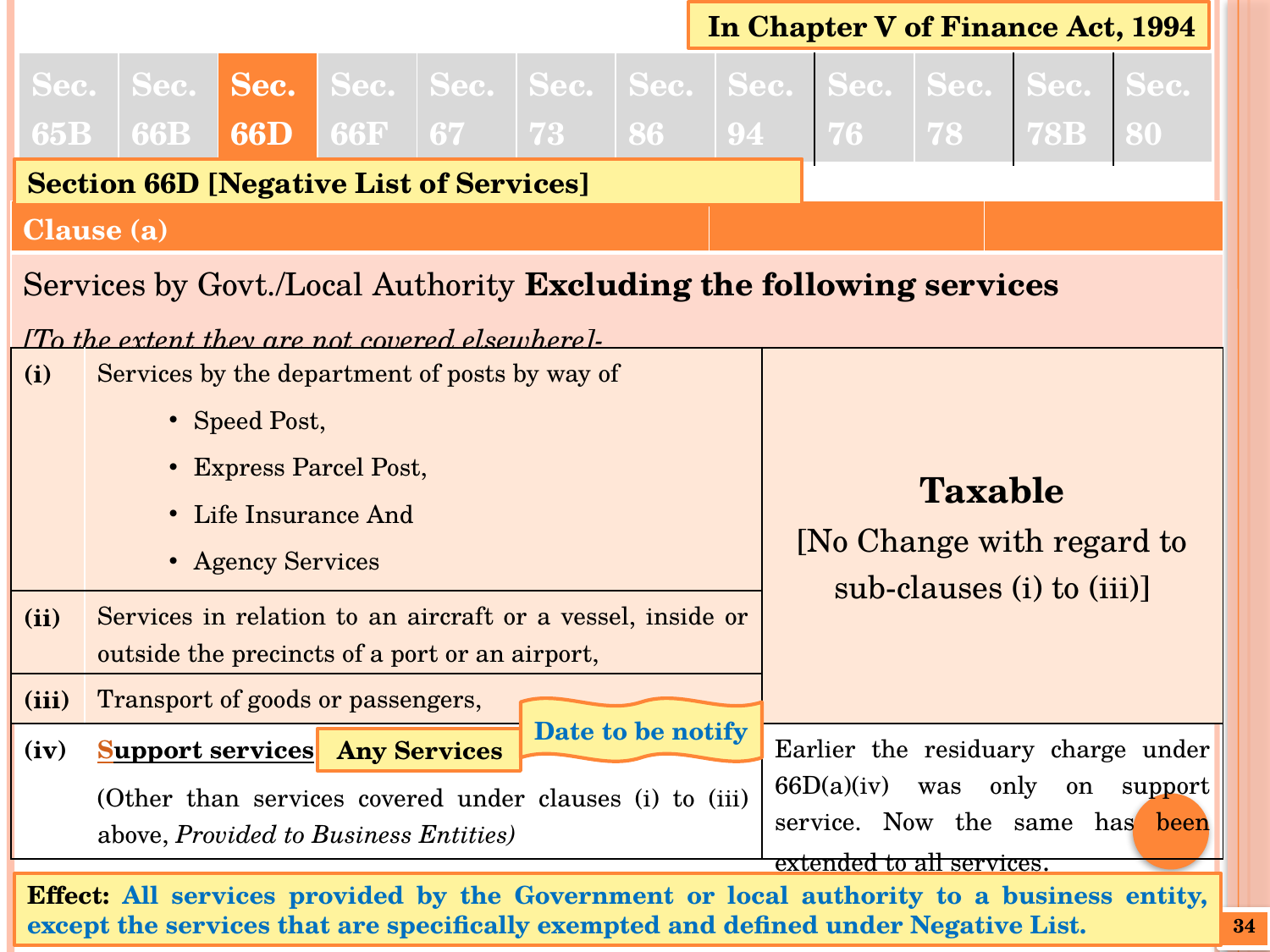

In Chapter V of Finance Act, 1994
| Sec. 65B | Sec. 66B | Sec. 66D | Sec. 66F | Sec. 67 | Sec. 73 | Sec. 86 | Sec. 94 | Sec. 76 | Sec. 78 | Sec. 78B | Sec. 80 |
| --- | --- | --- | --- | --- | --- | --- | --- | --- | --- | --- | --- |
Section 66D [Negative List of Services]
| Clause (a) |  |  |  |  |
| --- | --- | --- | --- | --- |
| Services by Govt./Local Authority Excluding the following services [To the extent they are not covered elsewhere]- |  |  |  |  |
| (i) | Services by the department of posts by way of Speed Post, Express Parcel Post, Life Insurance And Agency Services Provided to a person other than government, |  | Taxable [No Change with regard to sub-clauses (i) to (iii)] |  |
| (ii) | Services in relation to an aircraft or a vessel, inside or outside the precincts of a port or an airport, |  |  |  |
| (iii) | Transport of goods or passengers, |  |  |  |
| (iv) | Support services, (Other than services covered under clauses (i) to (iii) above, Provided to Business Entities) |  | Earlier the residuary charge under 66D(a)(iv) was only on support service. Now the same has been extended to all services. |  |
Date to be notify
 Any Services
Effect: All services provided by the Government or local authority to a business entity, except the services that are specifically exempted and defined under Negative List.
34